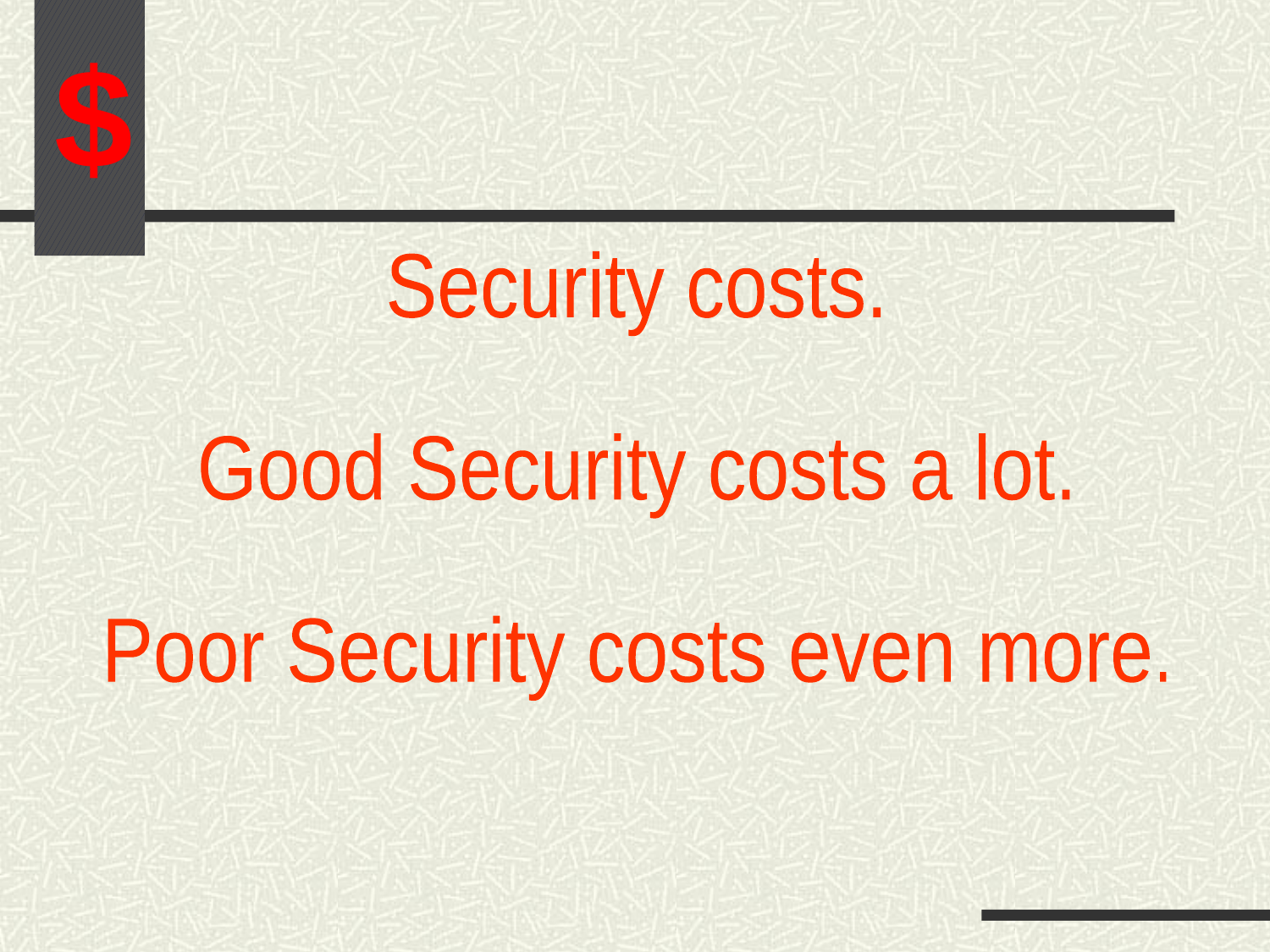

$
Security costs.

Good Security costs a lot.

Poor Security costs even more.